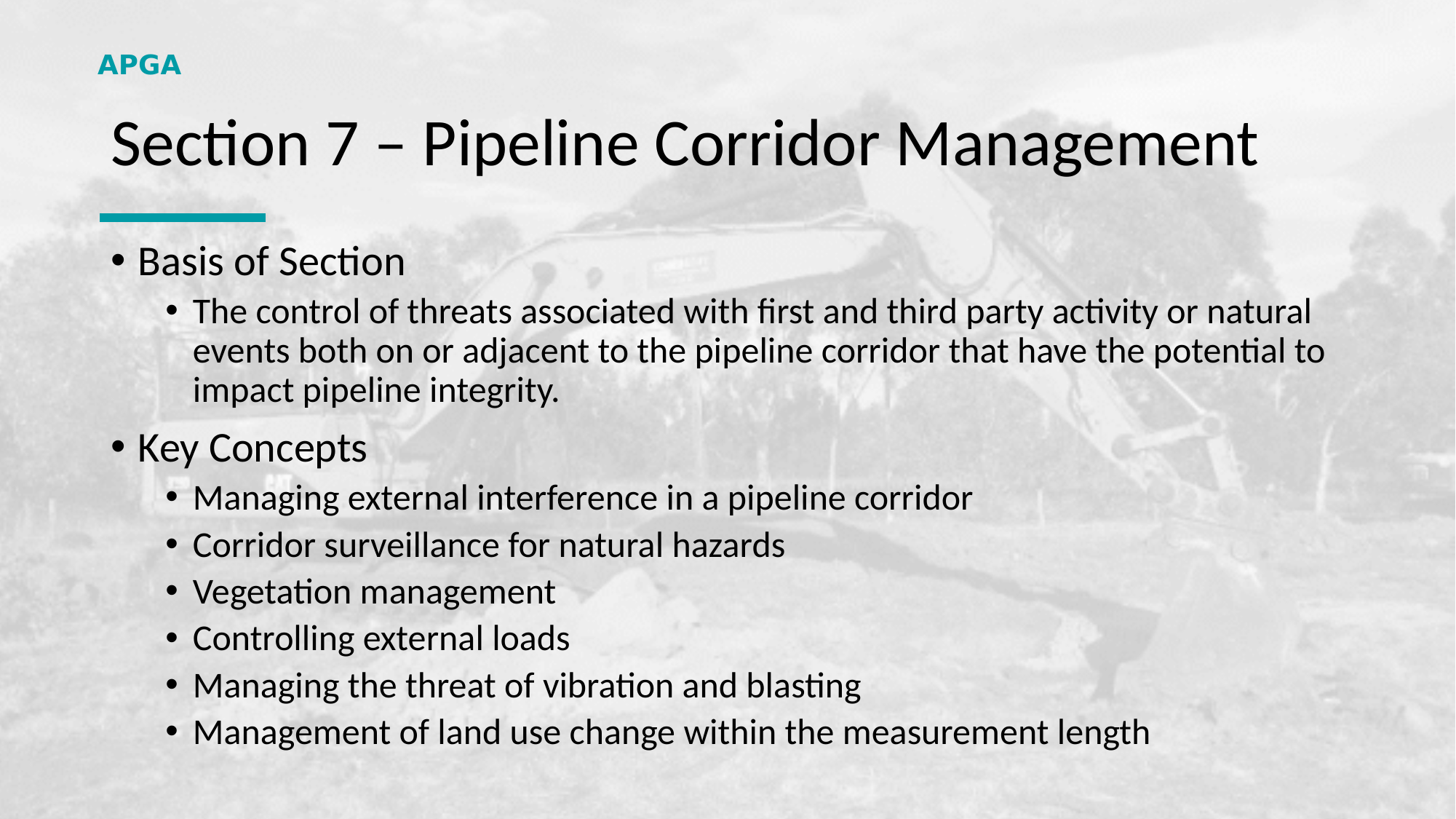

# Section 7 – Pipeline Corridor Management
Basis of Section
The control of threats associated with first and third party activity or natural events both on or adjacent to the pipeline corridor that have the potential to impact pipeline integrity.
Key Concepts
Managing external interference in a pipeline corridor
Corridor surveillance for natural hazards
Vegetation management
Controlling external loads
Managing the threat of vibration and blasting
Management of land use change within the measurement length